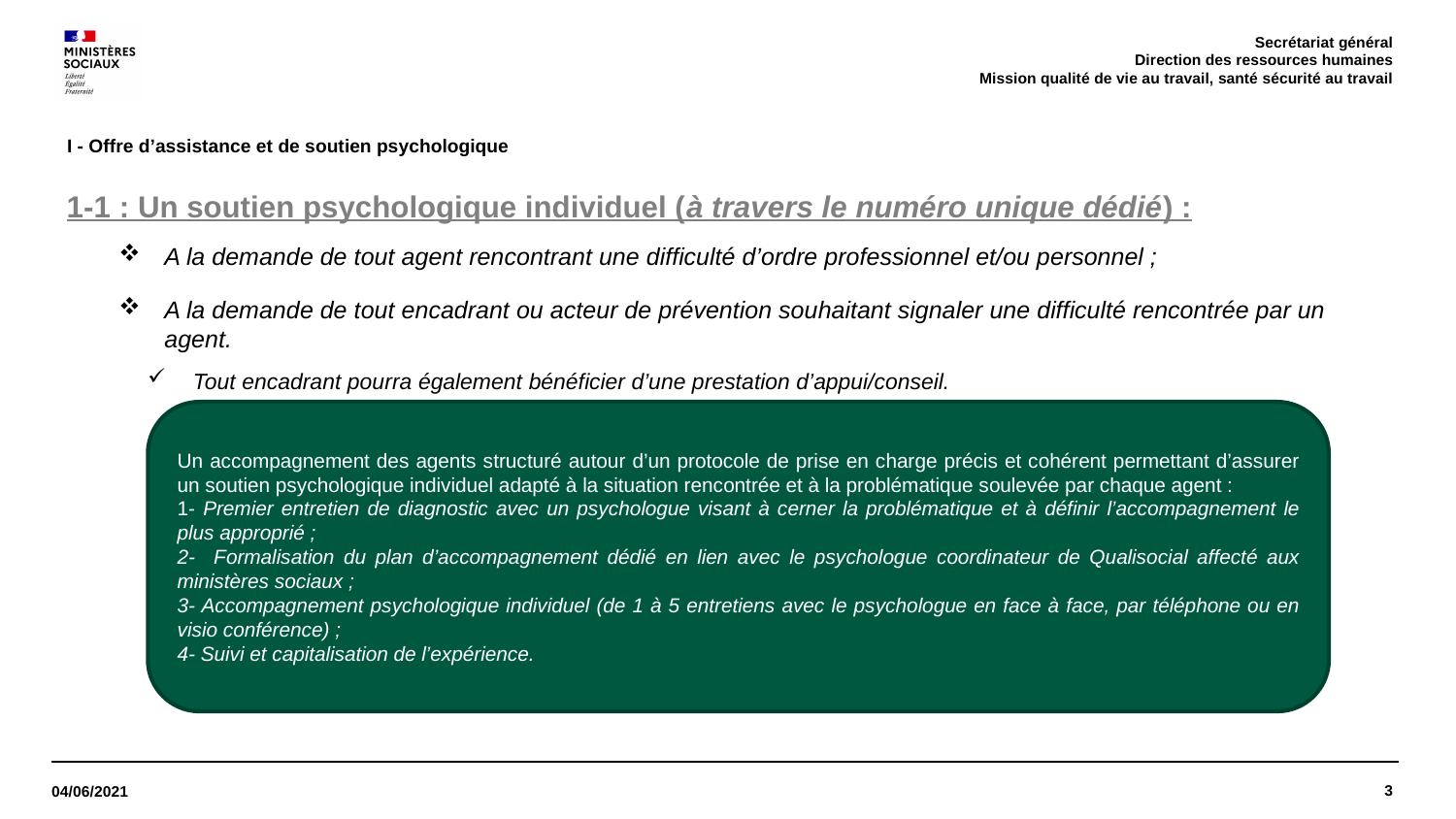

Secrétariat général
Direction des ressources humaines
Mission qualité de vie au travail, santé sécurité au travail
# I - Offre d’assistance et de soutien psychologique
1-1 : Un soutien psychologique individuel (à travers le numéro unique dédié) :

A la demande de tout agent rencontrant une difficulté d’ordre professionnel et/ou personnel ;
A la demande de tout encadrant ou acteur de prévention souhaitant signaler une difficulté rencontrée par un agent.
Tout encadrant pourra également bénéficier d’une prestation d’appui/conseil.

Un accompagnement des agents structuré autour d’un protocole de prise en charge précis et cohérent permettant d’assurer un soutien psychologique individuel adapté à la situation rencontrée et à la problématique soulevée par chaque agent :
1- Premier entretien de diagnostic avec un psychologue visant à cerner la problématique et à définir l’accompagnement le plus approprié ;
2-  Formalisation du plan d’accompagnement dédié en lien avec le psychologue coordinateur de Qualisocial affecté aux ministères sociaux ;
3- Accompagnement psychologique individuel (de 1 à 5 entretiens avec le psychologue en face à face, par téléphone ou en visio conférence) ;
4- Suivi et capitalisation de l’expérience.
3
04/06/2021